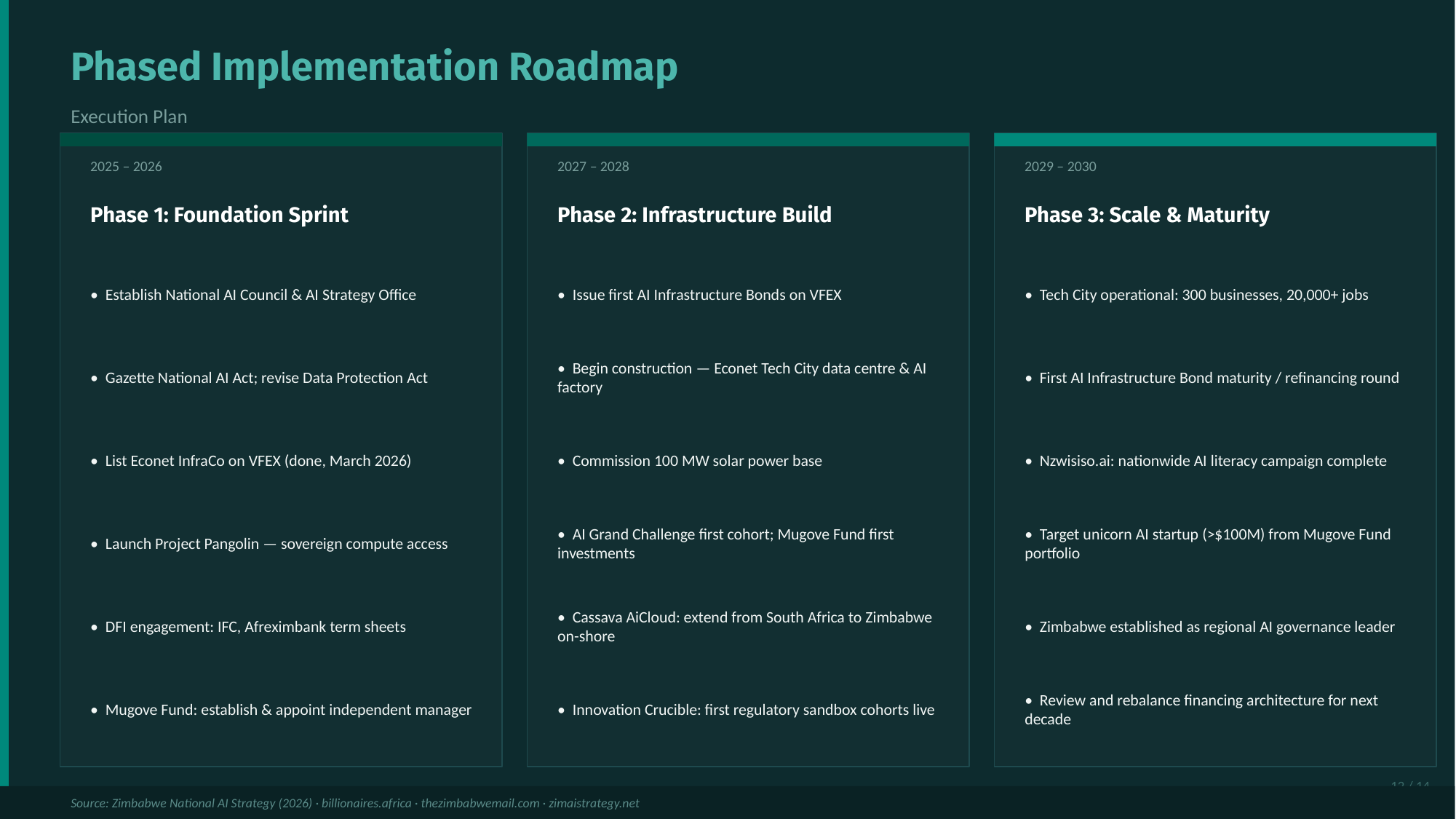

Phased Implementation Roadmap
Execution Plan

2025 – 2026
2027 – 2028
2029 – 2030
Phase 1: Foundation Sprint
Phase 2: Infrastructure Build
Phase 3: Scale & Maturity
•  Establish National AI Council & AI Strategy Office
•  Issue first AI Infrastructure Bonds on VFEX
•  Tech City operational: 300 businesses, 20,000+ jobs
•  Gazette National AI Act; revise Data Protection Act
•  Begin construction — Econet Tech City data centre & AI factory
•  First AI Infrastructure Bond maturity / refinancing round
•  List Econet InfraCo on VFEX (done, March 2026)
•  Commission 100 MW solar power base
•  Nzwisiso.ai: nationwide AI literacy campaign complete
•  Launch Project Pangolin — sovereign compute access
•  AI Grand Challenge first cohort; Mugove Fund first investments
•  Target unicorn AI startup (>$100M) from Mugove Fund portfolio
•  DFI engagement: IFC, Afreximbank term sheets
•  Cassava AiCloud: extend from South Africa to Zimbabwe on-shore
•  Zimbabwe established as regional AI governance leader
•  Mugove Fund: establish & appoint independent manager
•  Innovation Crucible: first regulatory sandbox cohorts live
•  Review and rebalance financing architecture for next decade
12 / 14

Source: Zimbabwe National AI Strategy (2026) · billionaires.africa · thezimbabwemail.com · zimaistrategy.net